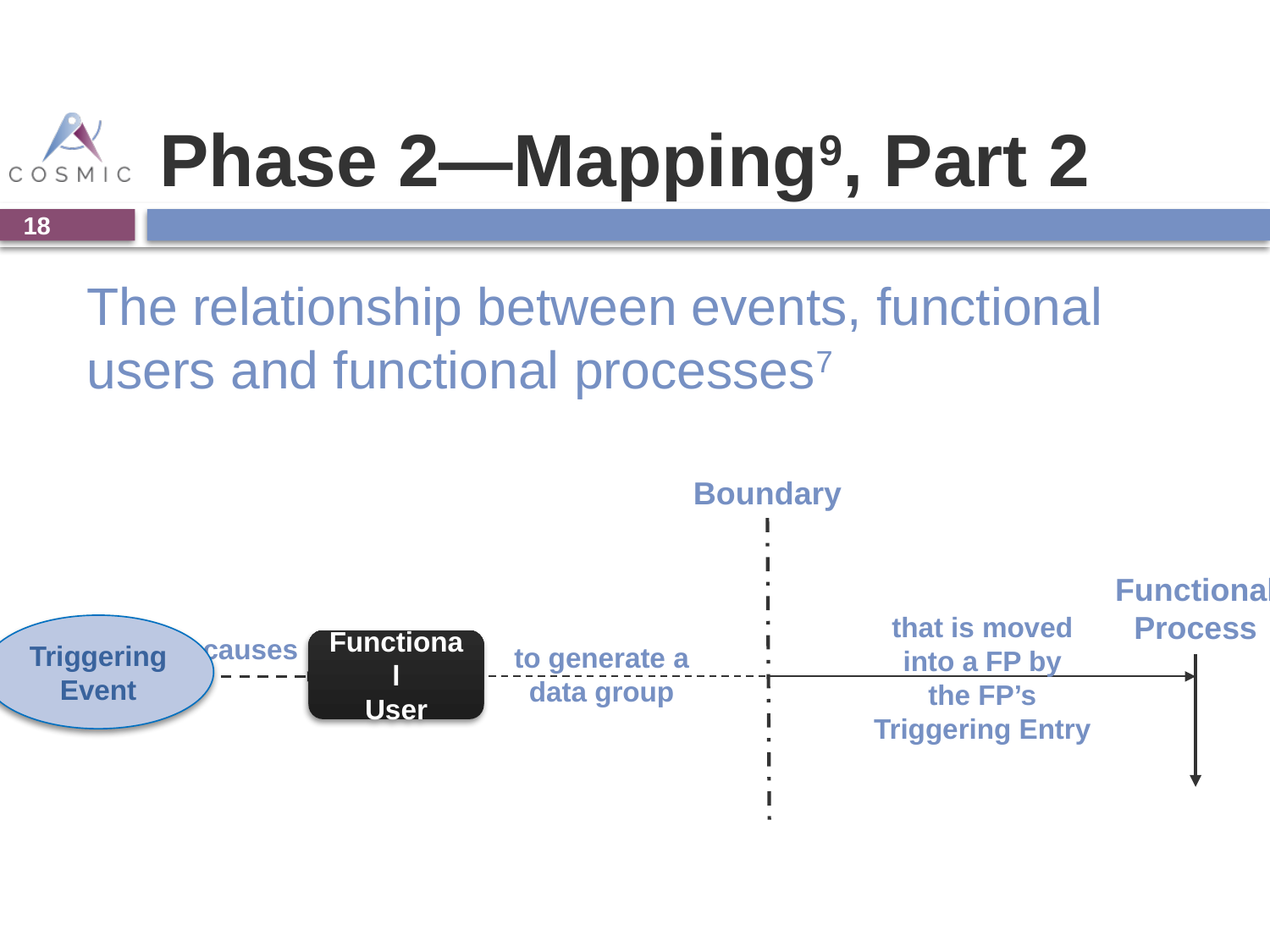

# Phase 2—Mapping9, Part 2
18
The relationship between events, functional users and functional processes7
Boundary
Functional
Process
that is moved
into a FP by
the FP’s
Triggering Entry
Triggering
Event
causes
Functional
User
to generate a
data group